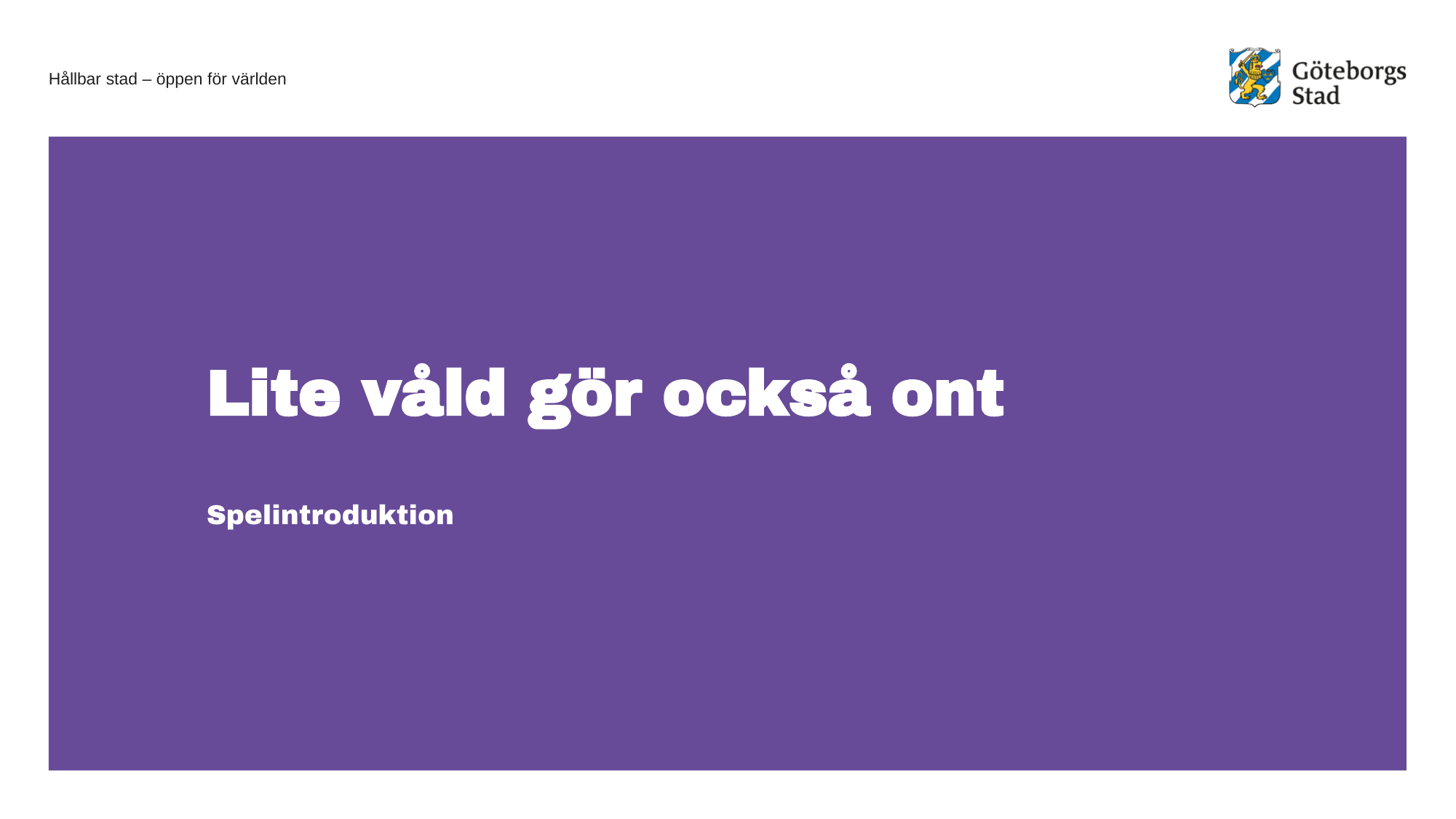

# Lite våld gör också ont
Spelintroduktion